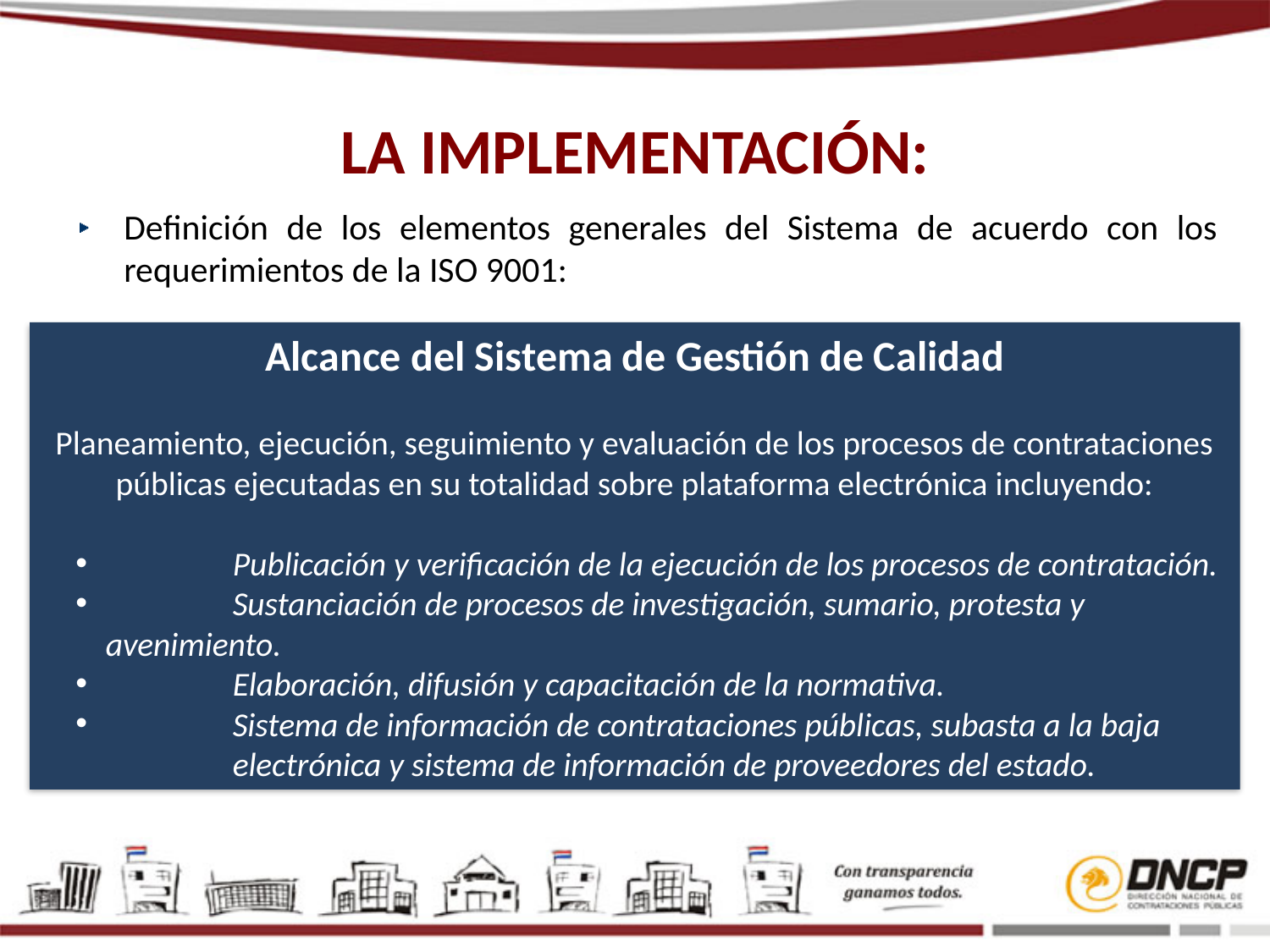

# LA IMPLEMENTACIÓN:
Definición de los elementos generales del Sistema de acuerdo con los requerimientos de la ISO 9001:

Alcance del Sistema de Gestión de Calidad

Planeamiento, ejecución, seguimiento y evaluación de los procesos de contrataciones públicas ejecutadas en su totalidad sobre plataforma electrónica incluyendo:

 	Publicación y verificación de la ejecución de los procesos de contratación.
 	Sustanciación de procesos de investigación, sumario, protesta y  	avenimiento.
 	Elaboración, difusión y capacitación de la normativa.
 	Sistema de información de contrataciones públicas, subasta a la baja 	electrónica y sistema de información de proveedores del estado.